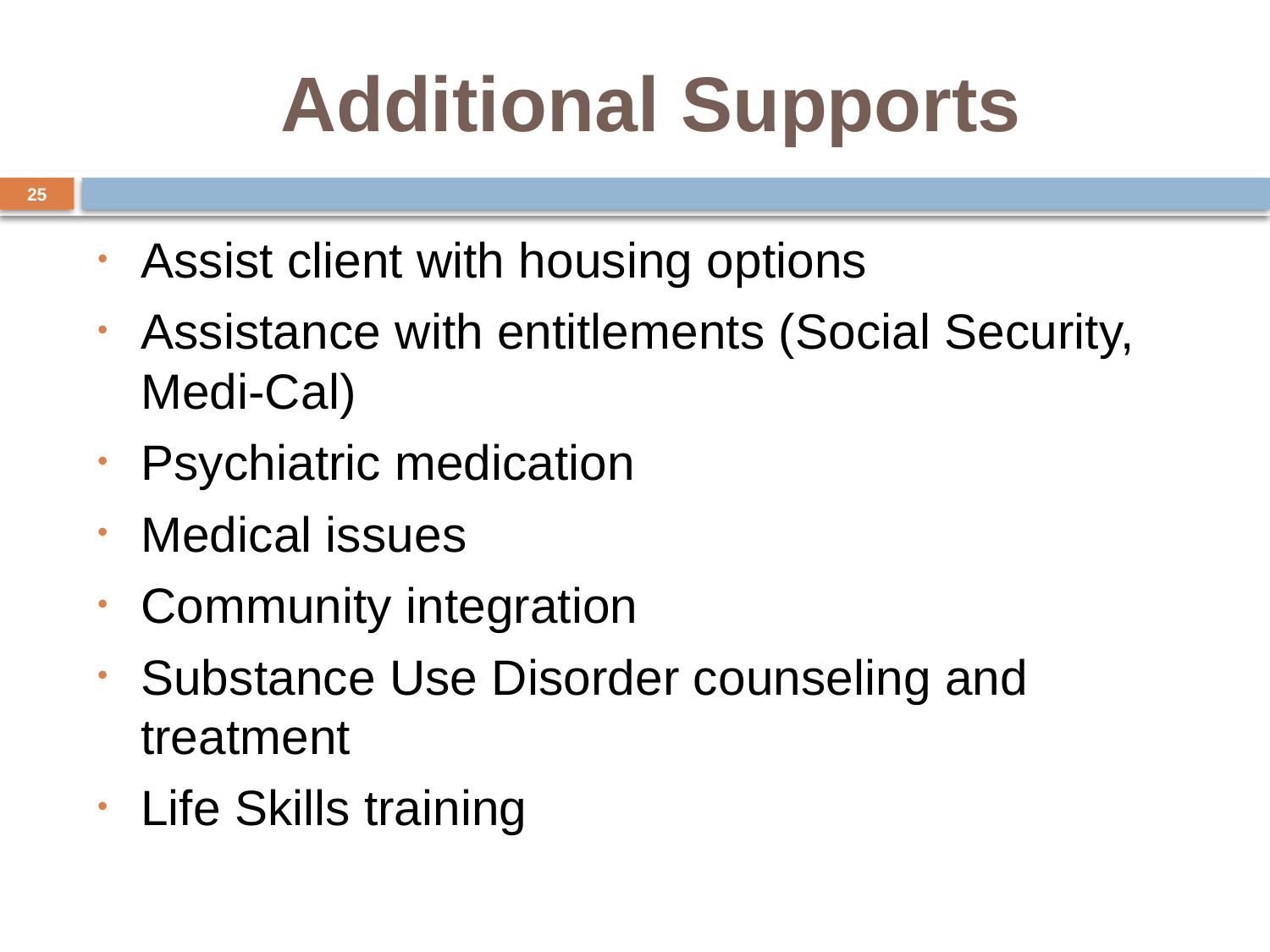

# Additional Supports
25
Assist client with housing options
Assistance with entitlements (Social Security, Medi-Cal)
Psychiatric medication
Medical issues
Community integration
Substance Use Disorder counseling and treatment
Life Skills training